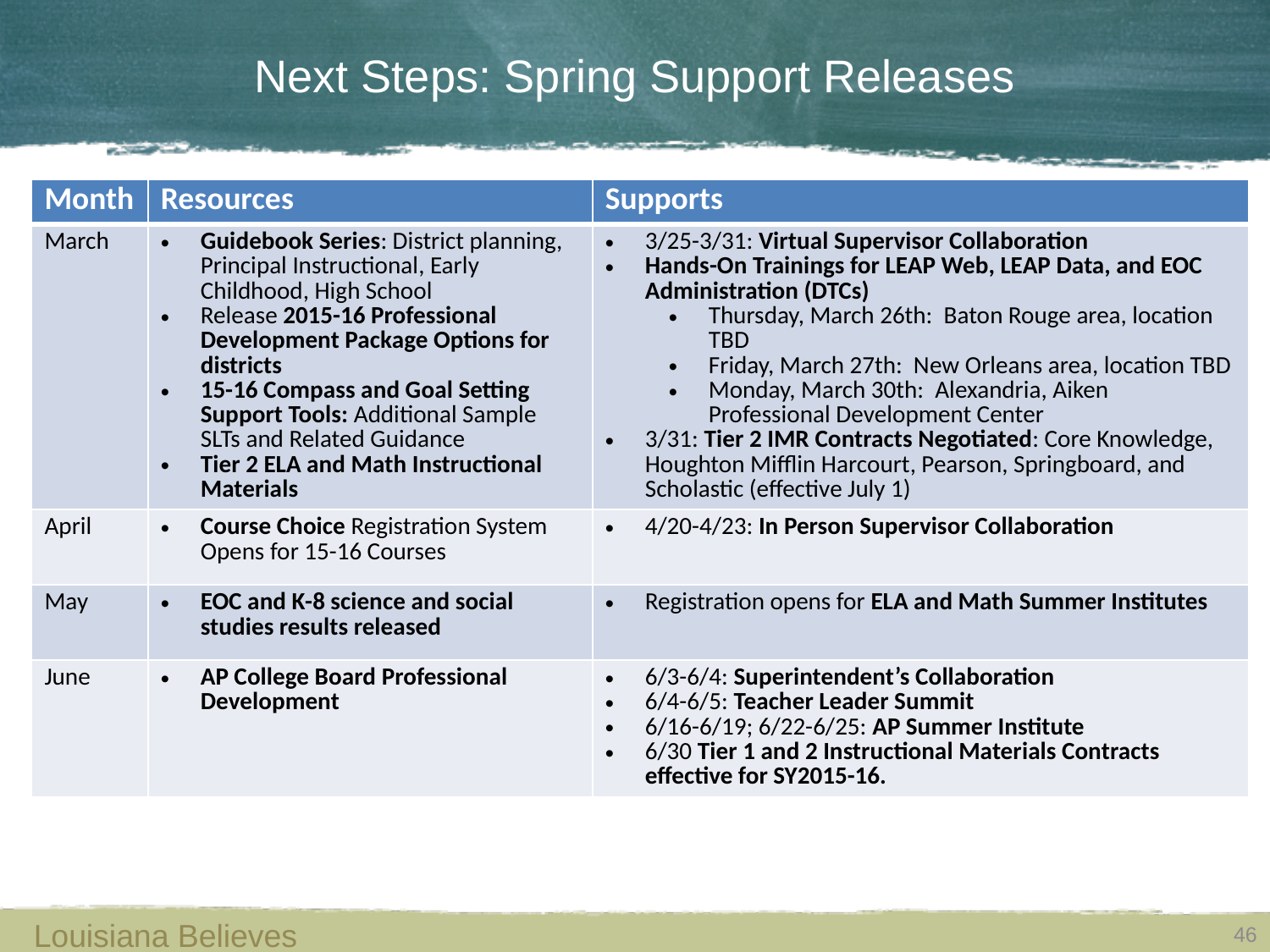

# Next Steps: Spring Support Releases
| Month | Resources | Supports |
| --- | --- | --- |
| March | Guidebook Series: District planning, Principal Instructional, Early Childhood, High School Release 2015-16 Professional Development Package Options for districts 15-16 Compass and Goal Setting Support Tools: Additional Sample SLTs and Related Guidance Tier 2 ELA and Math Instructional Materials | 3/25-3/31: Virtual Supervisor Collaboration Hands-On Trainings for LEAP Web, LEAP Data, and EOC Administration (DTCs) Thursday, March 26th:  Baton Rouge area, location TBD Friday, March 27th:  New Orleans area, location TBD Monday, March 30th:  Alexandria, Aiken Professional Development Center 3/31: Tier 2 IMR Contracts Negotiated: Core Knowledge, Houghton Mifflin Harcourt, Pearson, Springboard, and Scholastic (effective July 1) |
| April | Course Choice Registration System Opens for 15-16 Courses | 4/20-4/23: In Person Supervisor Collaboration |
| May | EOC and K-8 science and social studies results released | Registration opens for ELA and Math Summer Institutes |
| June | AP College Board Professional Development | 6/3-6/4: Superintendent’s Collaboration 6/4-6/5: Teacher Leader Summit 6/16-6/19; 6/22-6/25: AP Summer Institute 6/30 Tier 1 and 2 Instructional Materials Contracts effective for SY2015-16. |
Louisiana Believes
46